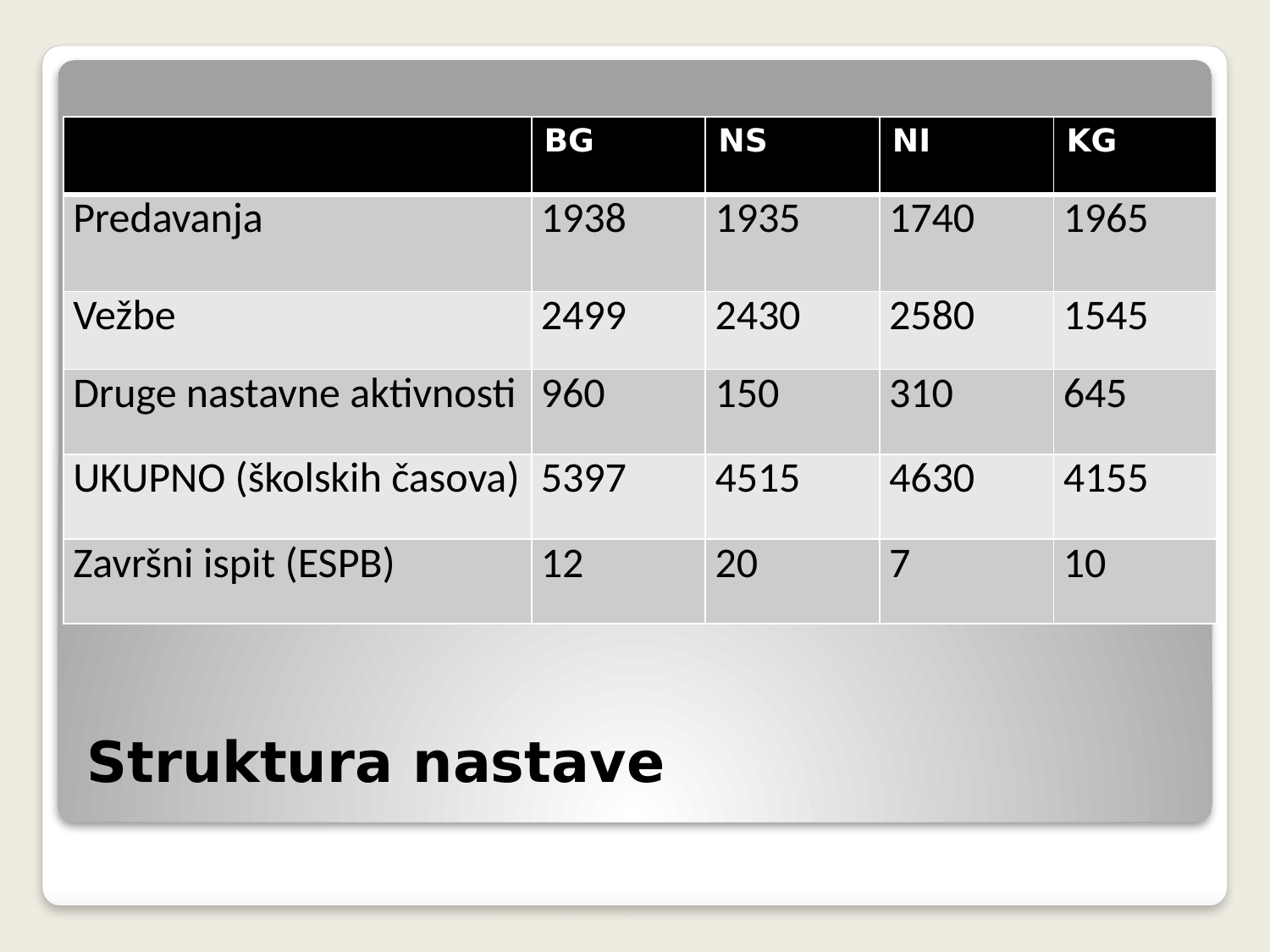

|  | BG | NS | NI | KG |
| --- | --- | --- | --- | --- |
| Predavanja | 1938 | 1935 | 1740 | 1965 |
| Vežbe | 2499 | 2430 | 2580 | 1545 |
| Druge nastavne aktivnosti | 960 | 150 | 310 | 645 |
| UKUPNO (školskih časova) | 5397 | 4515 | 4630 | 4155 |
| Završni ispit (ESPB) | 12 | 20 | 7 | 10 |
# Struktura nastave